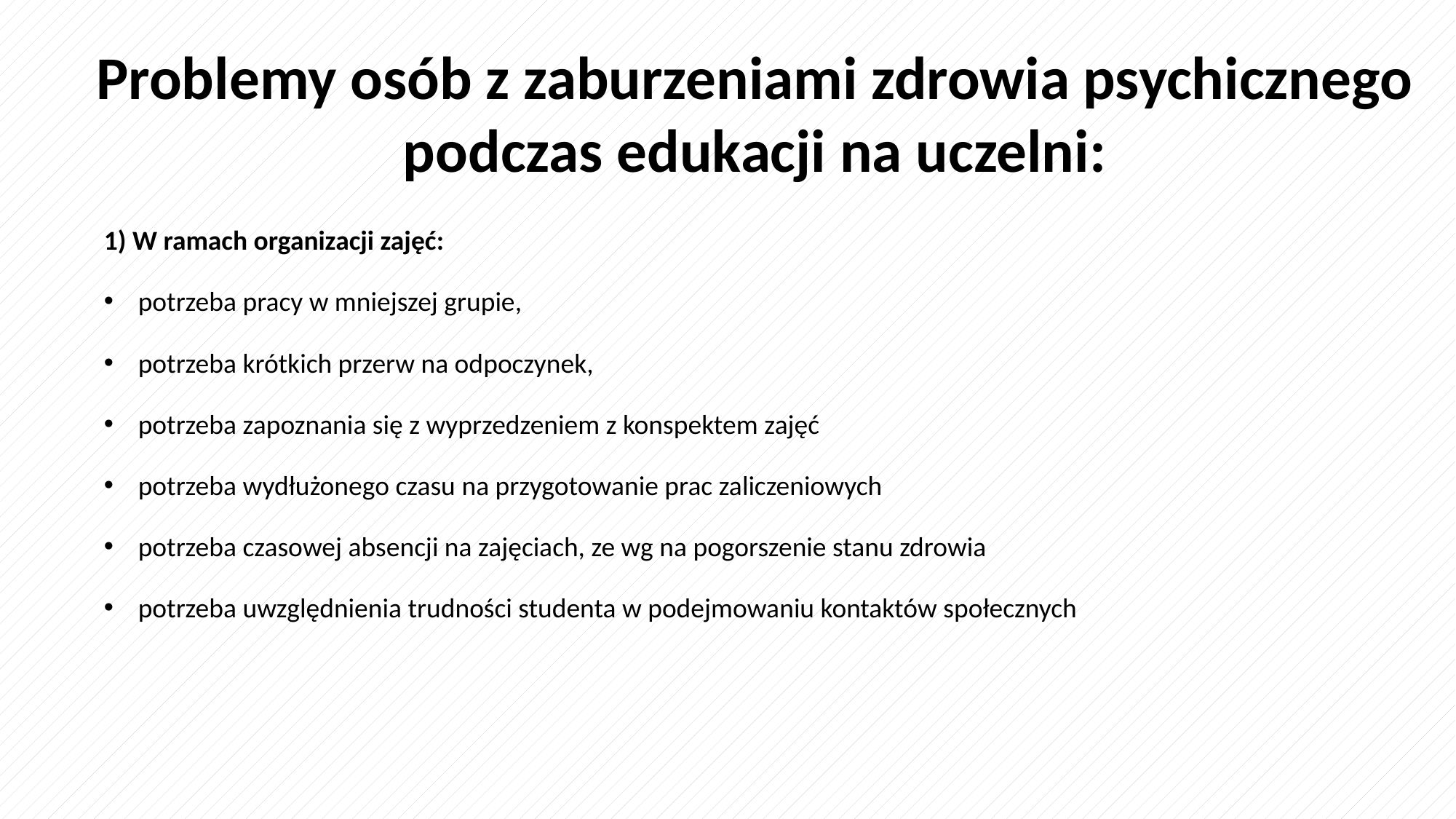

Problemy osób z zaburzeniami zdrowia psychicznego podczas edukacji na uczelni:
1) W ramach organizacji zajęć:
potrzeba pracy w mniejszej grupie,
potrzeba krótkich przerw na odpoczynek,
potrzeba zapoznania się z wyprzedzeniem z konspektem zajęć
potrzeba wydłużonego czasu na przygotowanie prac zaliczeniowych
potrzeba czasowej absencji na zajęciach, ze wg na pogorszenie stanu zdrowia
potrzeba uwzględnienia trudności studenta w podejmowaniu kontaktów społecznych